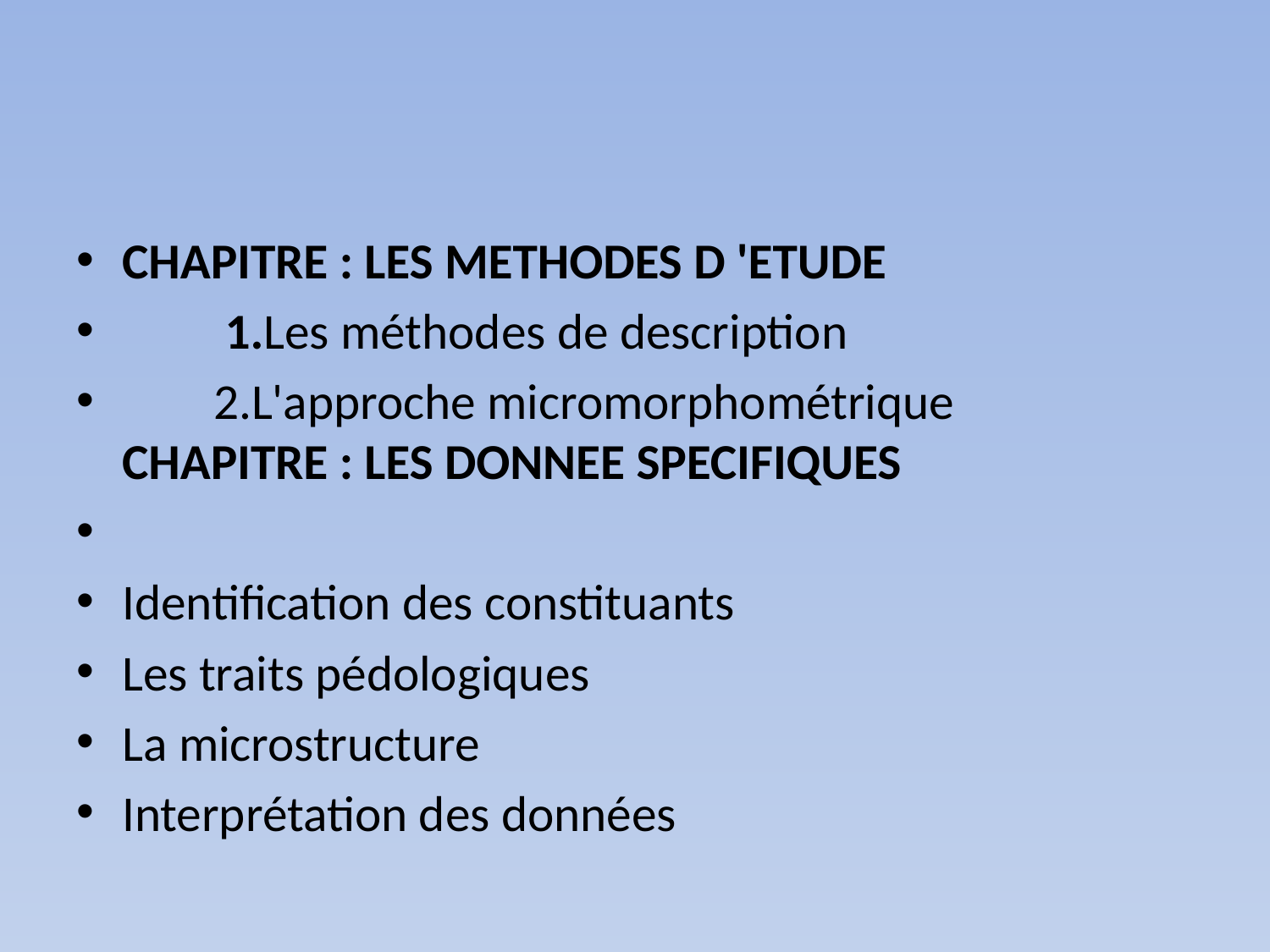

#
CHAPITRE : LES METHODES D 'ETUDE
         1.Les méthodes de description
        2.L'approche micromorphométrique
CHAPITRE : LES DONNEE SPECIFIQUES

Identification des constituants
Les traits pédologiques
La microstructure
Interprétation des données